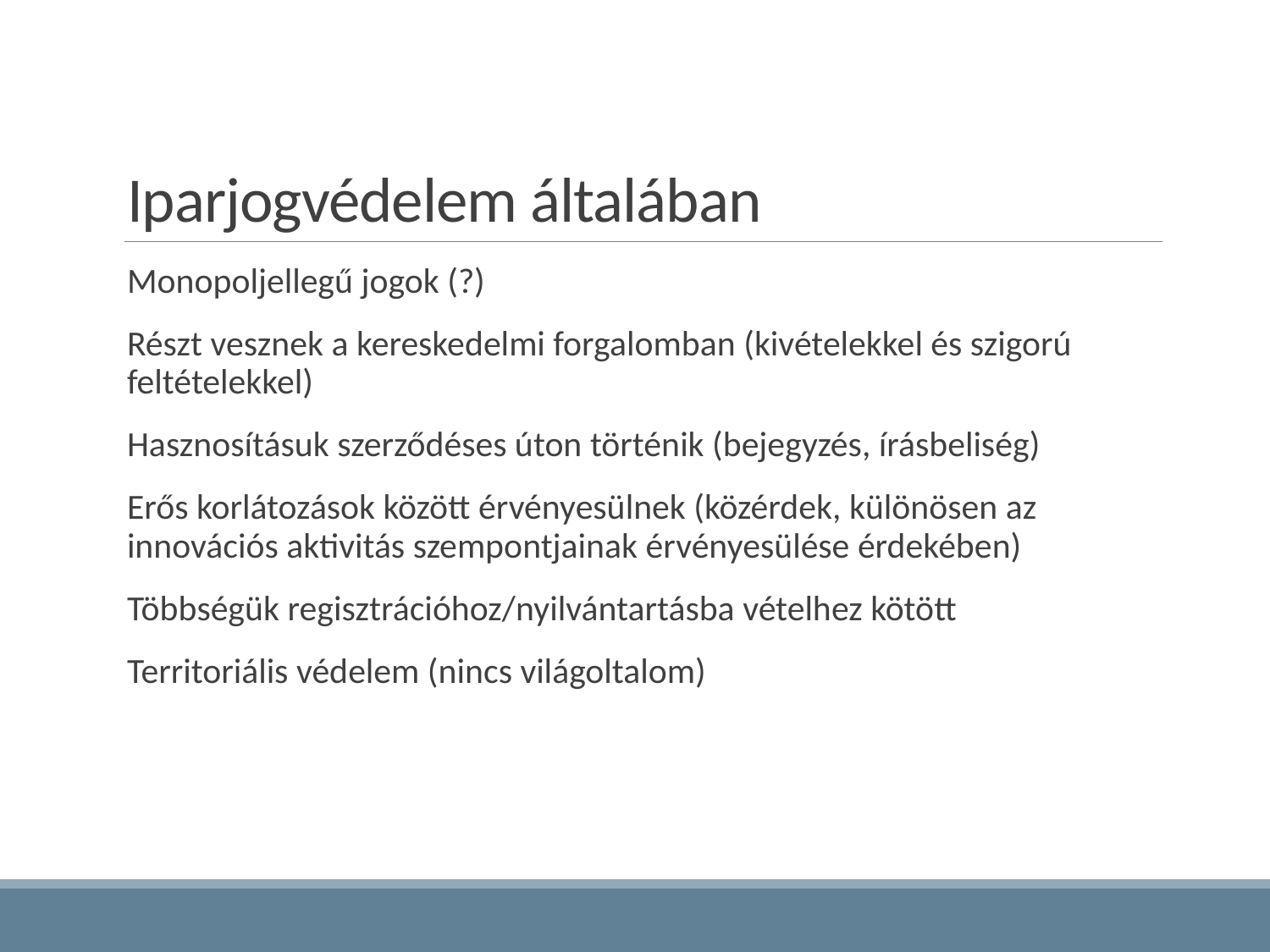

# Iparjogvédelem általában
Monopoljellegű jogok (?)
Részt vesznek a kereskedelmi forgalomban (kivételekkel és szigorú feltételekkel)
Hasznosításuk szerződéses úton történik (bejegyzés, írásbeliség)
Erős korlátozások között érvényesülnek (közérdek, különösen az innovációs aktivitás szempontjainak érvényesülése érdekében)
Többségük regisztrációhoz/nyilvántartásba vételhez kötött
Territoriális védelem (nincs világoltalom)